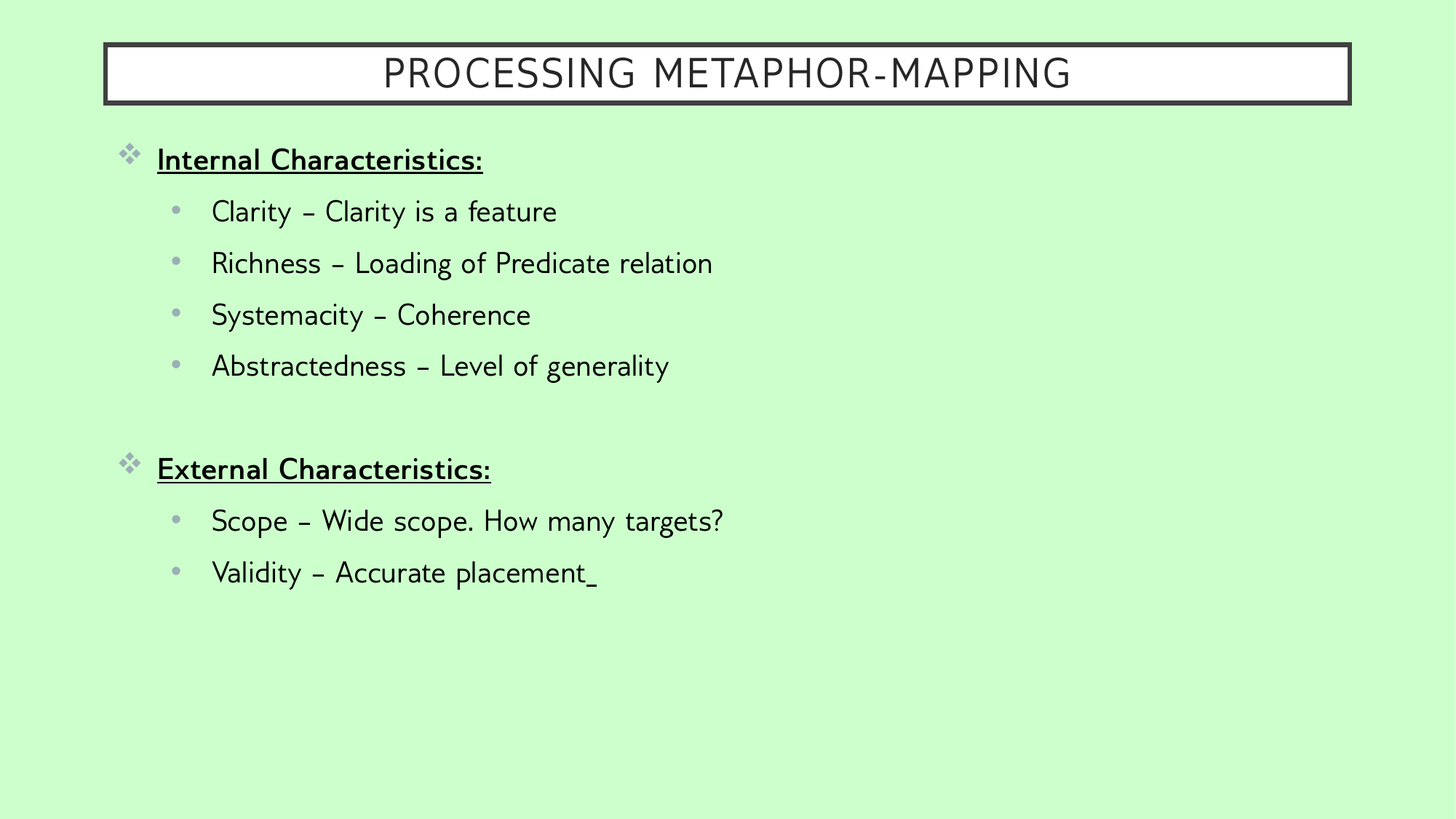

# Processing Metaphor-mapping
Internal Characteristics:
Clarity – Clarity is a feature
Richness – Loading of Predicate relation
Systemacity – Coherence
Abstractedness – Level of generality

External Characteristics:
Scope – Wide scope. How many targets?
Validity – Accurate placement